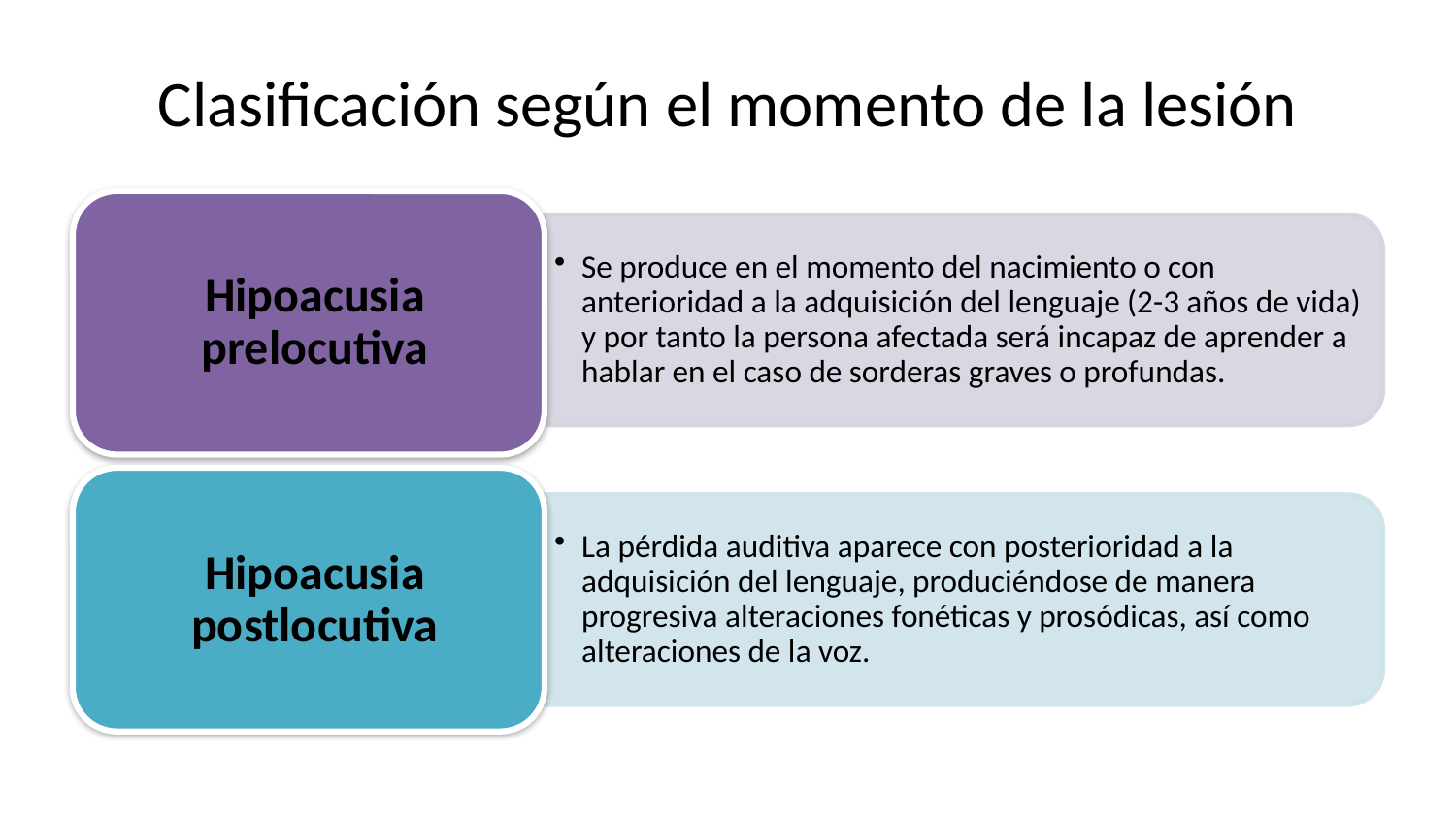

# Clasificación según el momento de la lesión
Se produce en el momento del nacimiento o con anterioridad a la adquisición del lenguaje (2-3 años de vida) y por tanto la persona afectada será incapaz de aprender a hablar en el caso de sorderas graves o profundas.
Hipoacusia prelocutiva
La pérdida auditiva aparece con posterioridad a la adquisición del lenguaje, produciéndose de manera progresiva alteraciones fonéticas y prosódicas, así como alteraciones de la voz.
Hipoacusia postlocutiva